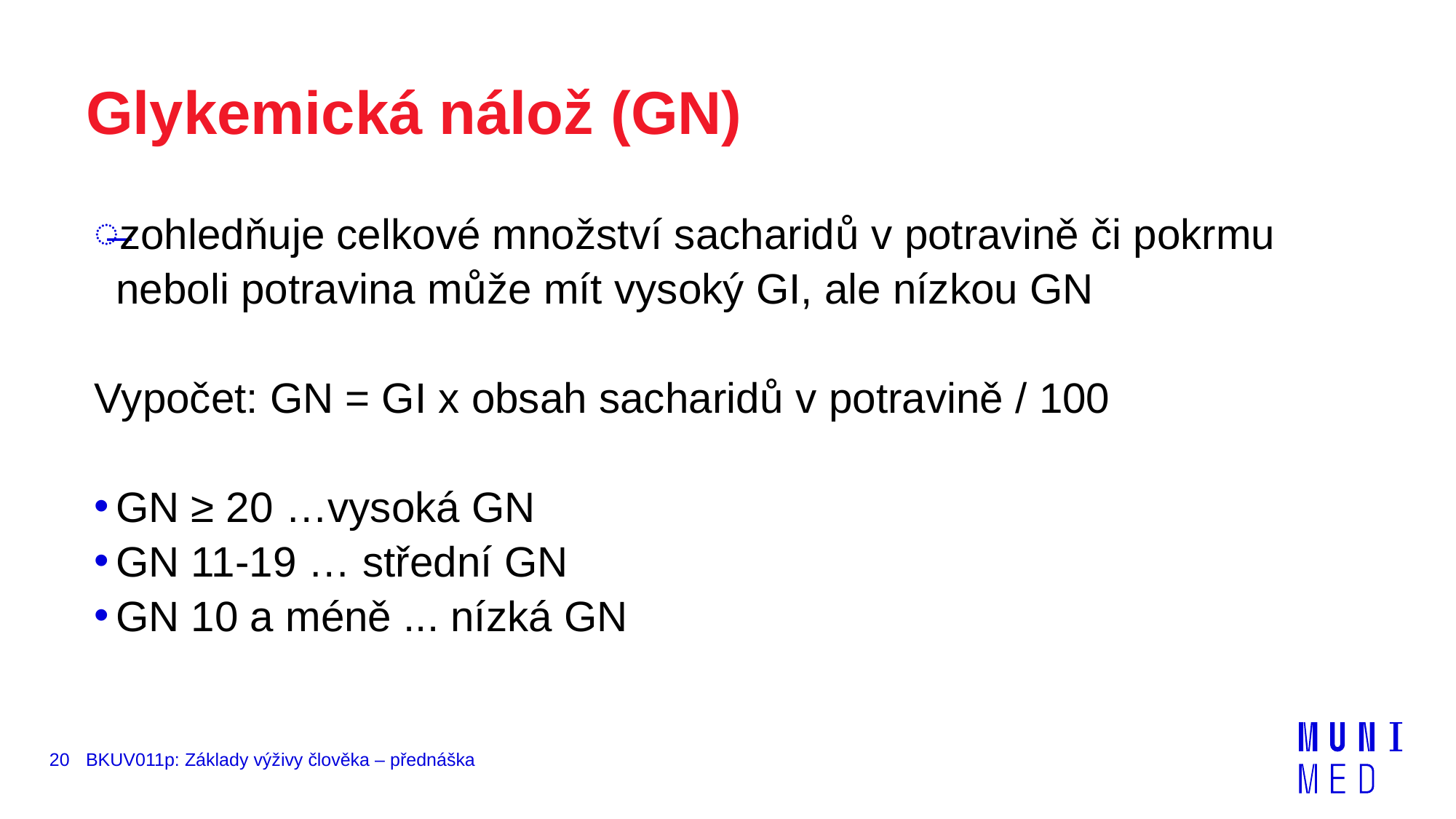

# Glykemická nálož (GN)
zohledňuje celkové množství sacharidů v potravině či pokrmu neboli potravina může mít vysoký GI, ale nízkou GN

Vypočet: GN = GI x obsah sacharidů v potravině / 100

GN ≥ 20 …vysoká GN
GN 11-19 … střední GN
GN 10 a méně ... nízká GN

20
BKUV011p: Základy výživy člověka – přednáška